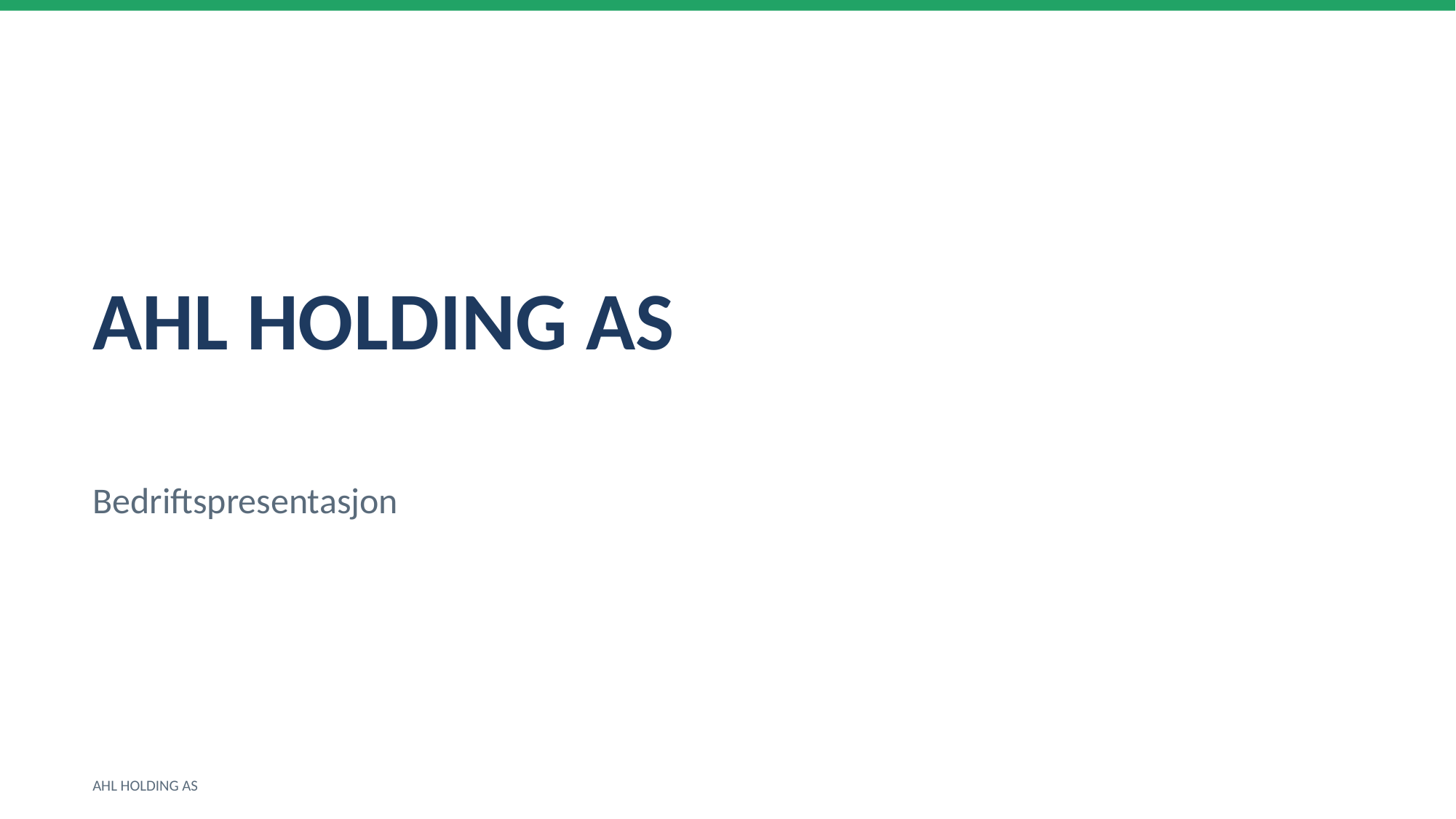

AHL HOLDING AS
Bedriftspresentasjon
AHL HOLDING AS